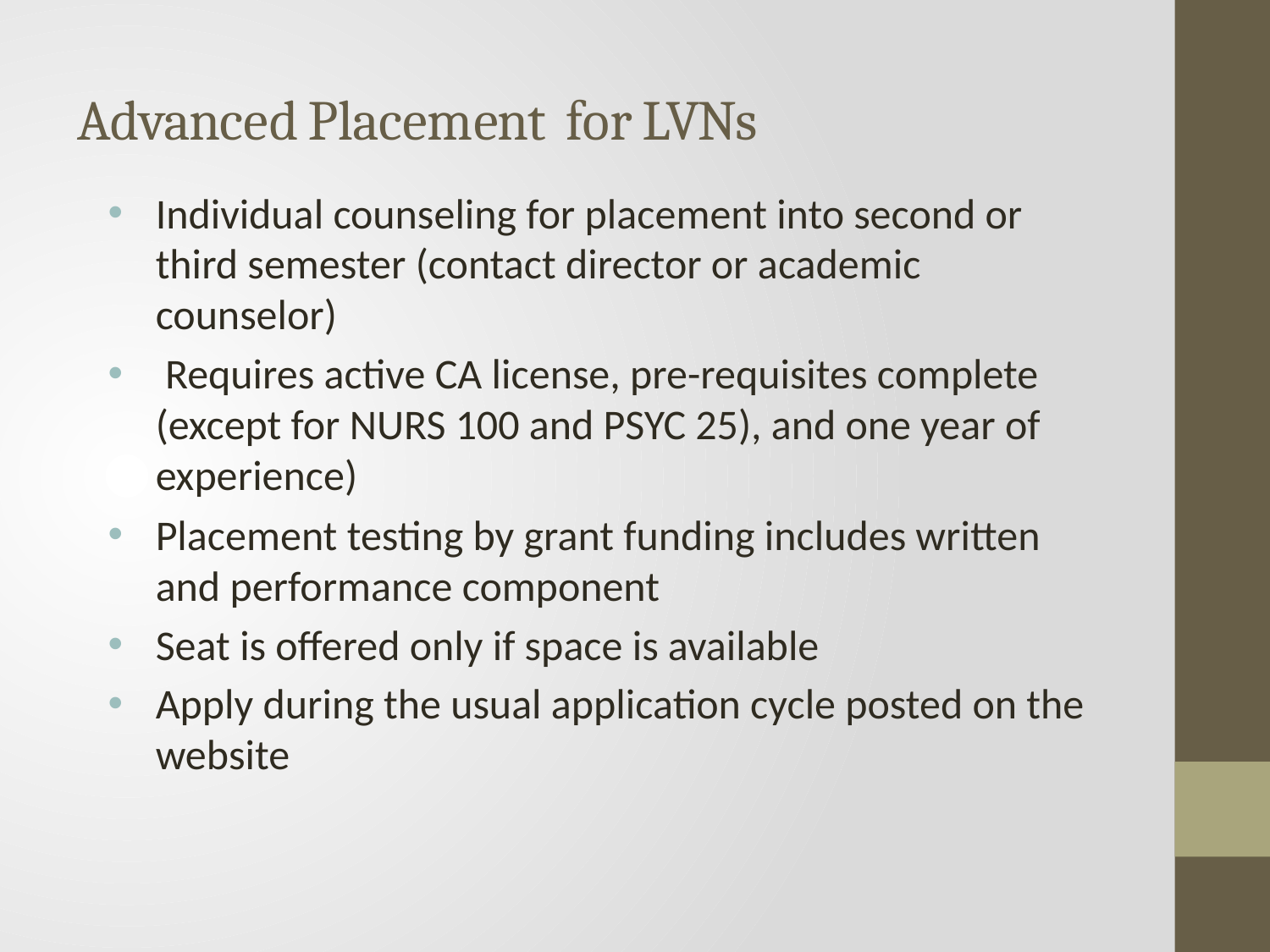

# Advanced Placement  for LVNs
Individual counseling for placement into second or third semester (contact director or academic counselor)
 Requires active CA license, pre-requisites complete (except for NURS 100 and PSYC 25), and one year of experience)
Placement testing by grant funding includes written and performance component
Seat is offered only if space is available
Apply during the usual application cycle posted on the website